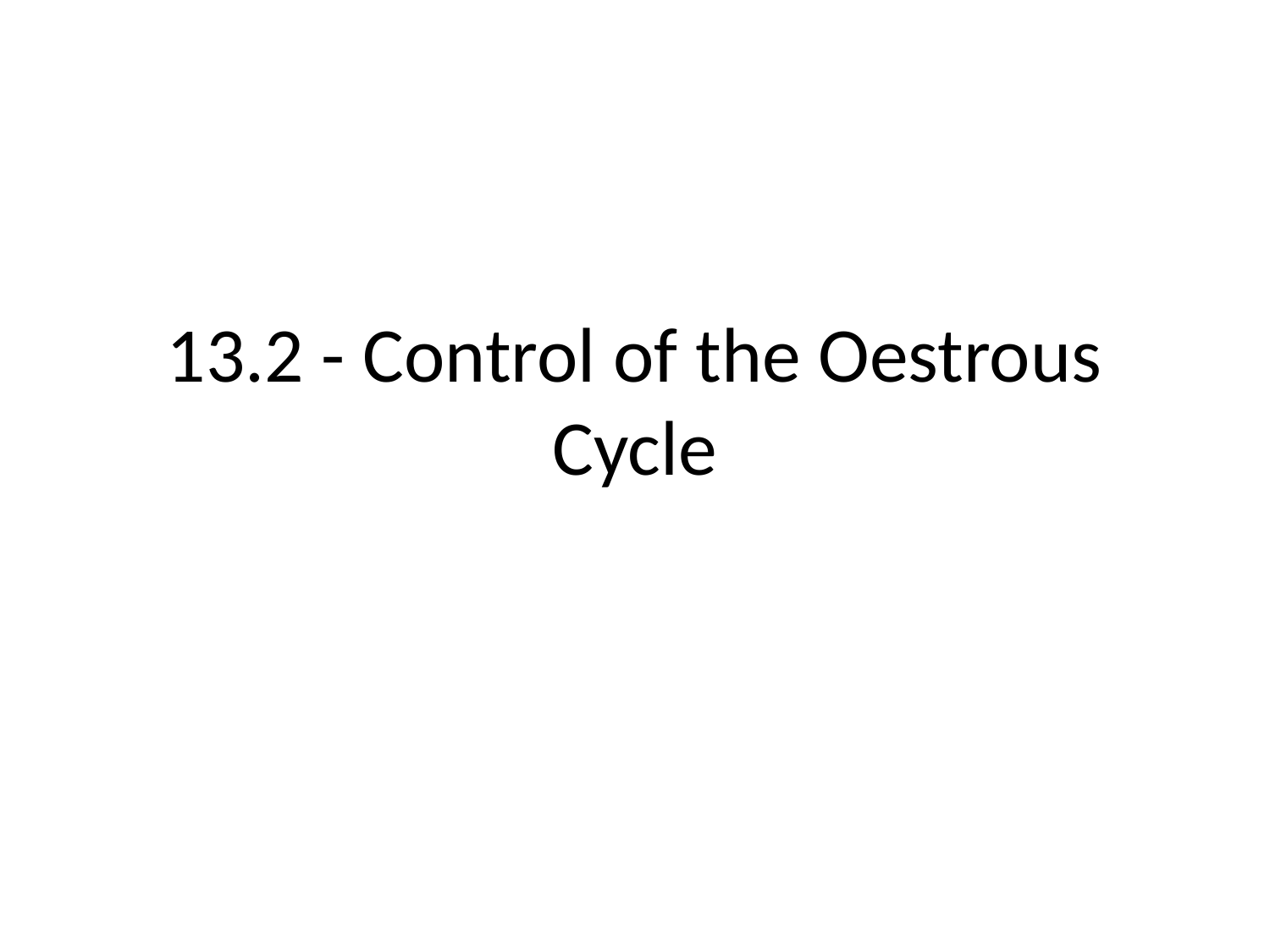

# 13.2 - Control of the Oestrous Cycle